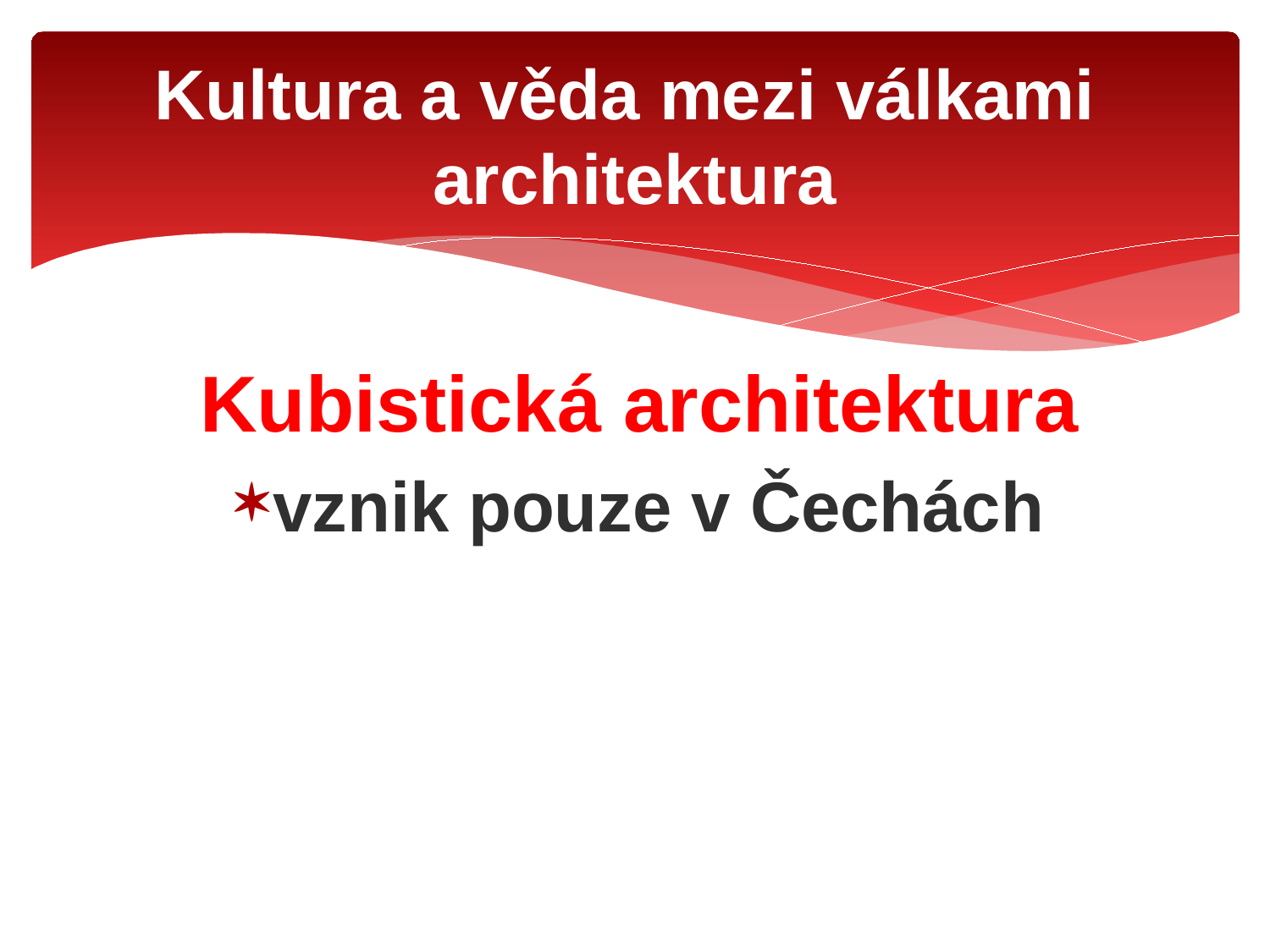

# Kultura a věda mezi válkami  architektura
Kubistická architektura
vznik pouze v Čechách